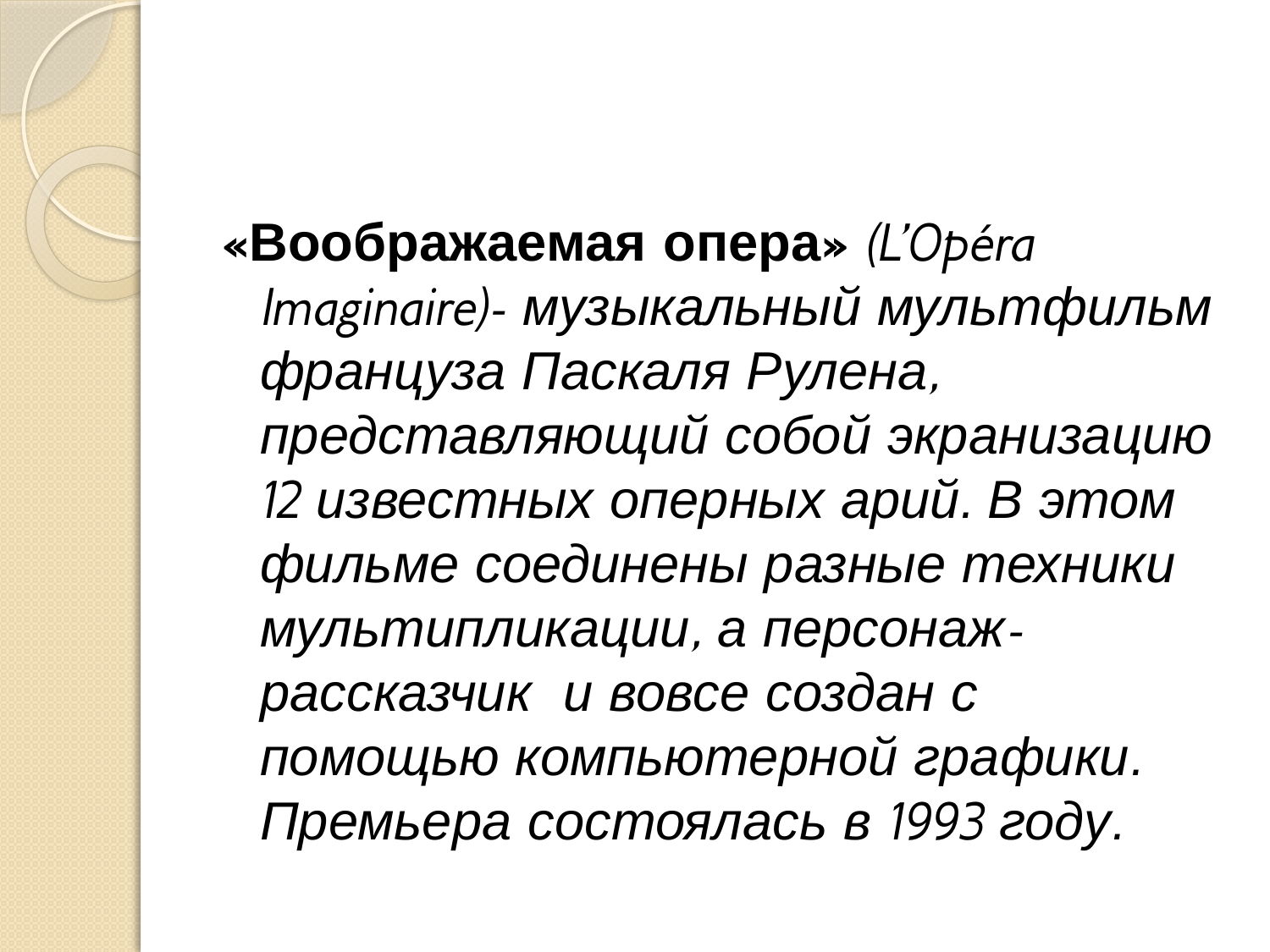

#
«Воображаемая опера» (L’Opéra Imaginaire)- музыкальный мультфильм француза Паскаля Рулена, представляющий собой экранизацию 12 известных оперных арий. В этом фильме соединены разные техники мультипликации, а персонаж-рассказчик  и вовсе создан с помощью компьютерной графики. Премьера состоялась в 1993 году.